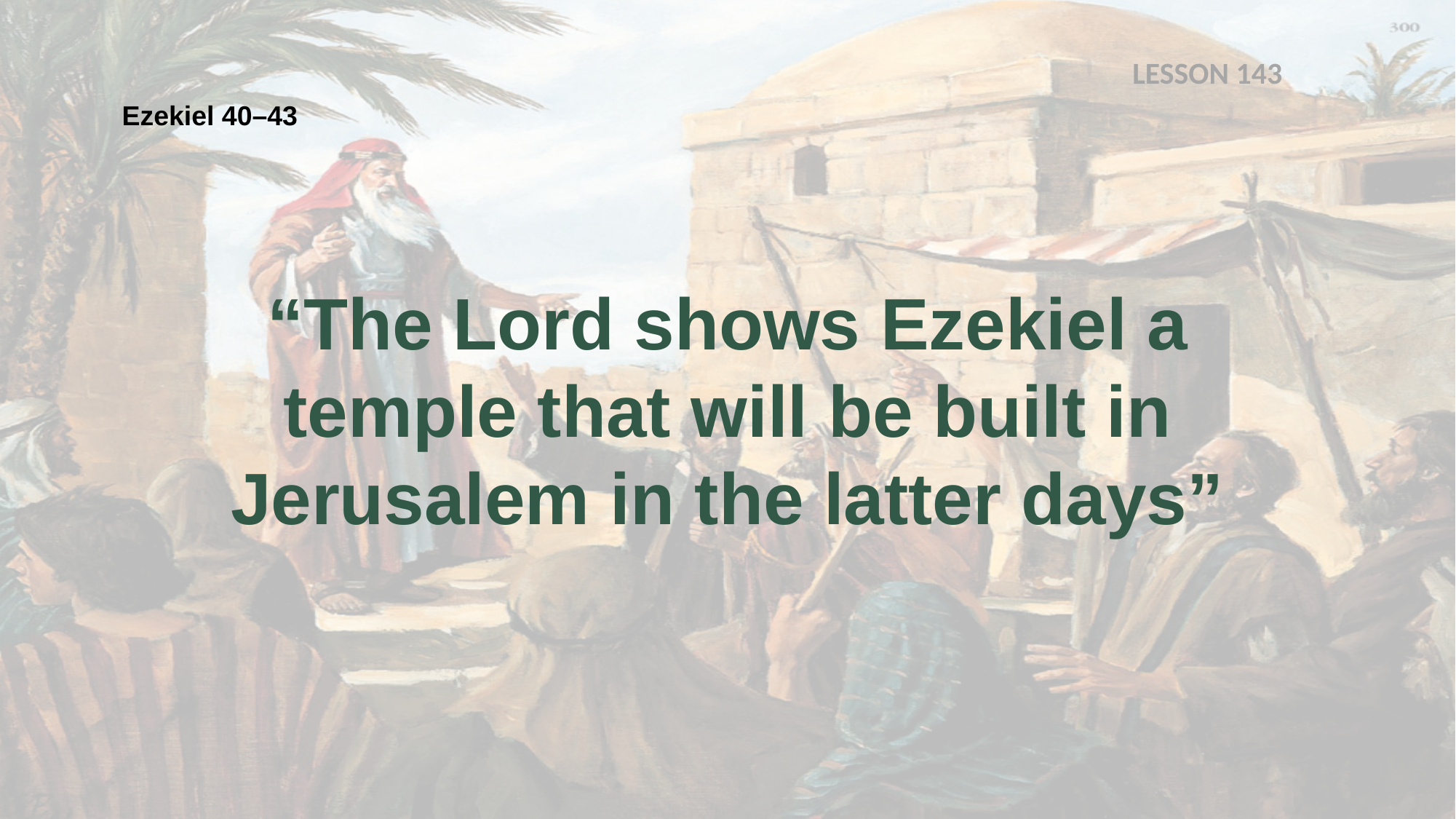

LESSON 143
Ezekiel 40–43
“The Lord shows Ezekiel a temple that will be built in Jerusalem in the latter days”